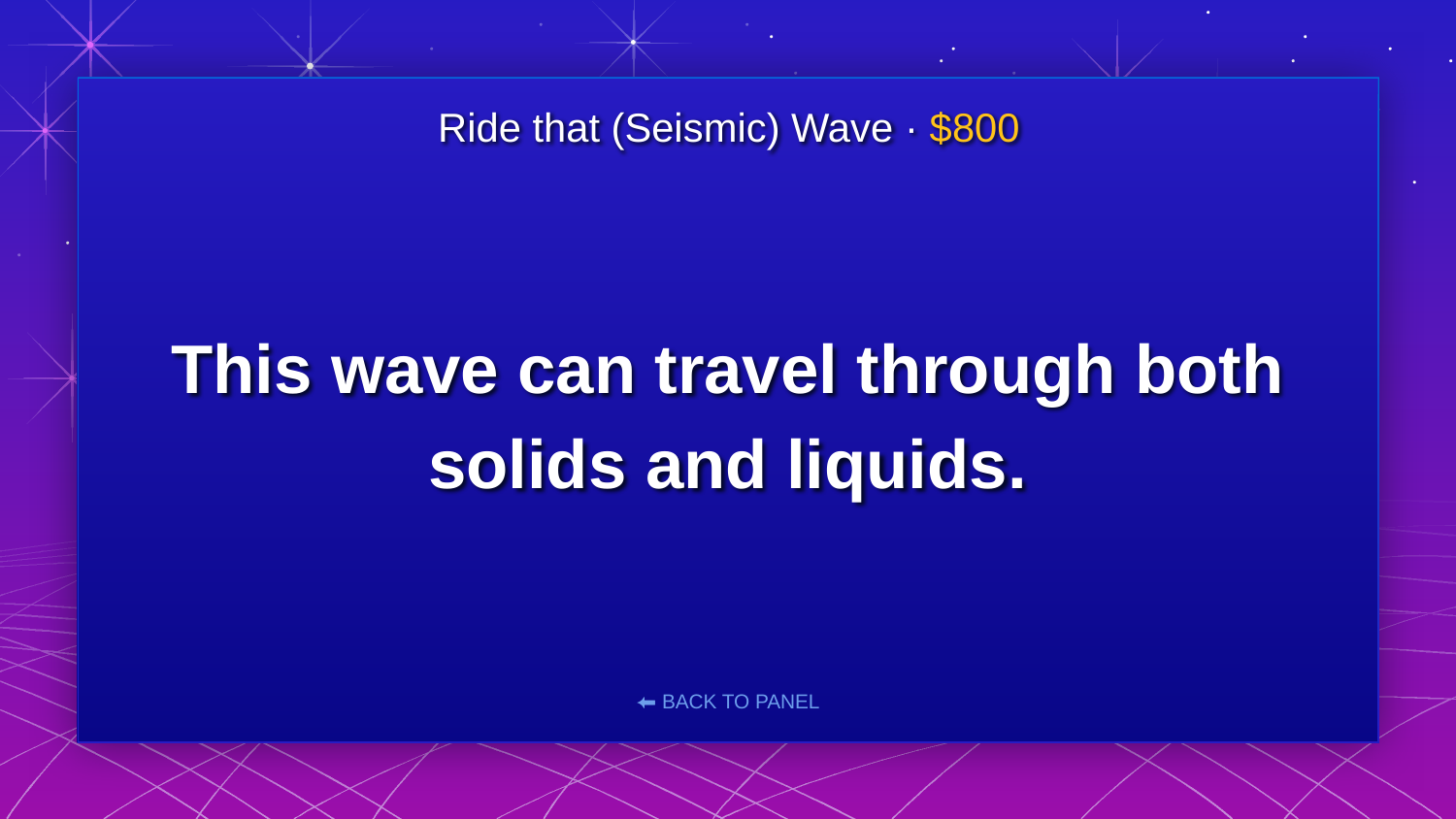

Ride that (Seismic) Wave · $800
# This wave can travel through both solids and liquids.